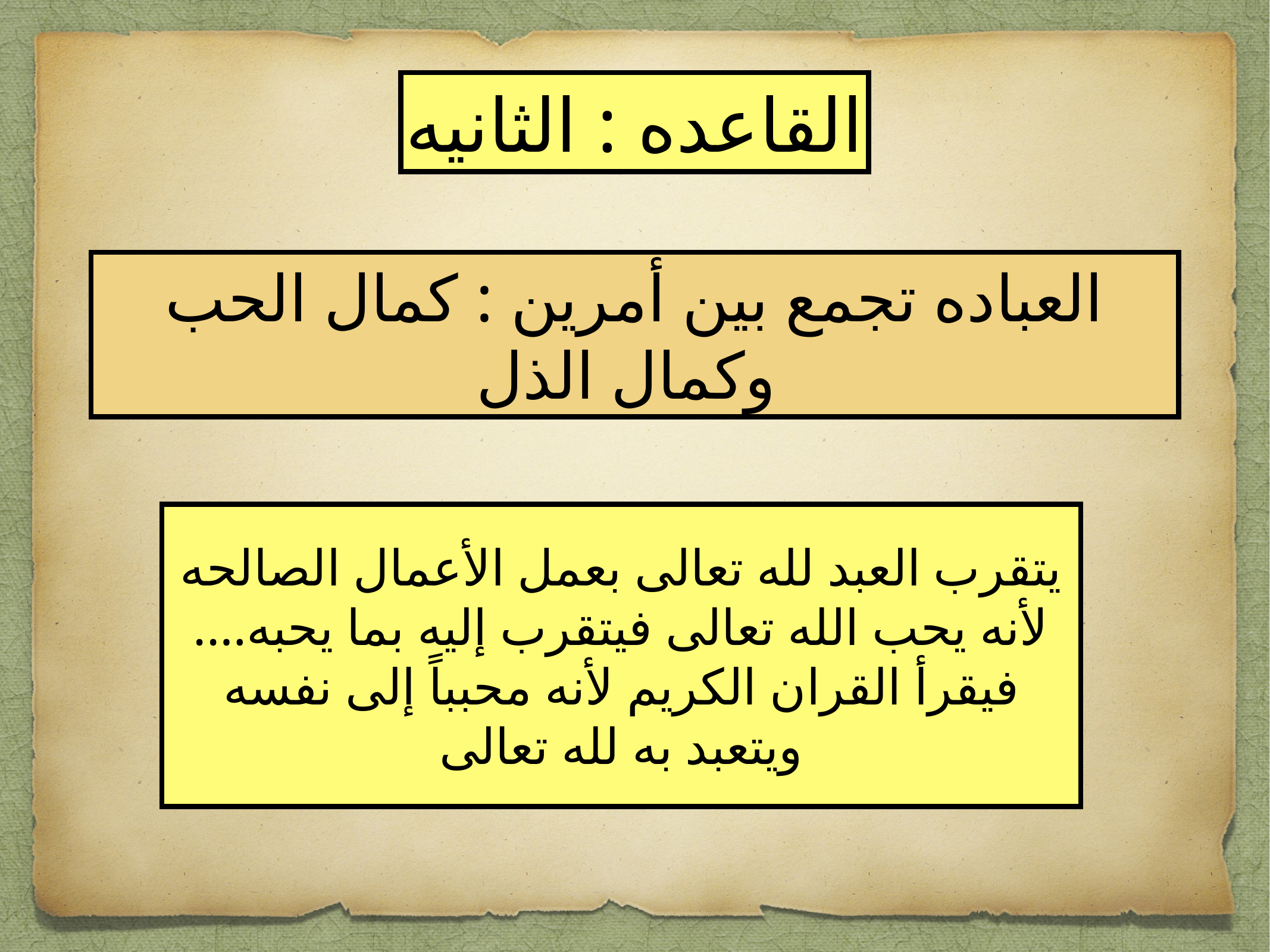

القاعده : الثانيه
العباده تجمع بين أمرين : كمال الحب وكمال الذل
يتقرب العبد لله تعالى بعمل الأعمال الصالحه لأنه يحب الله تعالى فيتقرب إليه بما يحبه…. فيقرأ القران الكريم لأنه محبباً إلى نفسه ويتعبد به لله تعالى